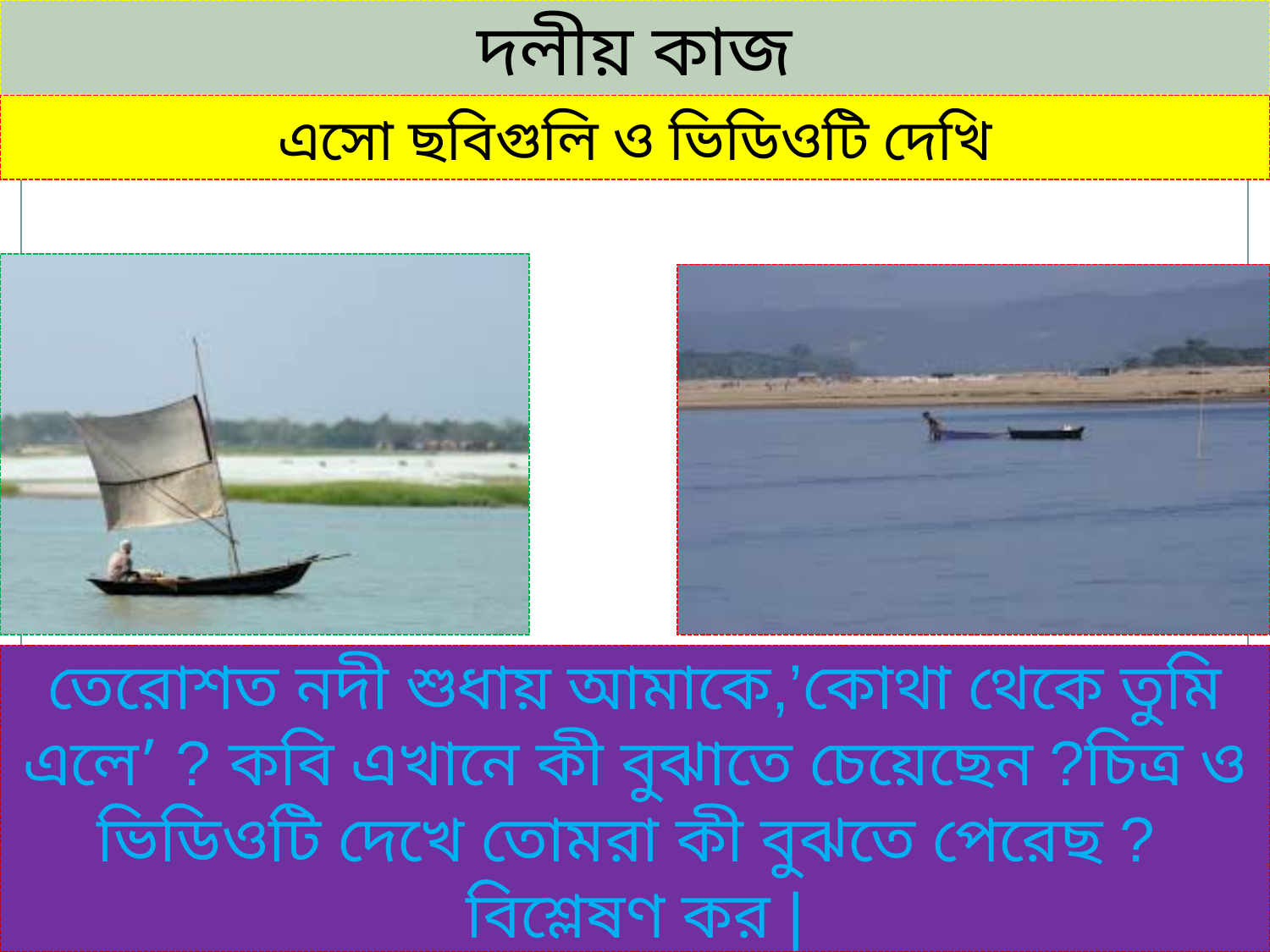

দলীয় কাজ
এসো ছবিগুলি ও ভিডিওটি দেখি

তেরোশত নদী শুধায় আমাকে,’কোথা থেকে তুমি এলে’ ? কবি এখানে কী বুঝাতে চেয়েছেন ?চিত্র ও ভিডিওটি দেখে তোমরা কী বুঝতে পেরেছ ?  বিশ্লেষণ কর |